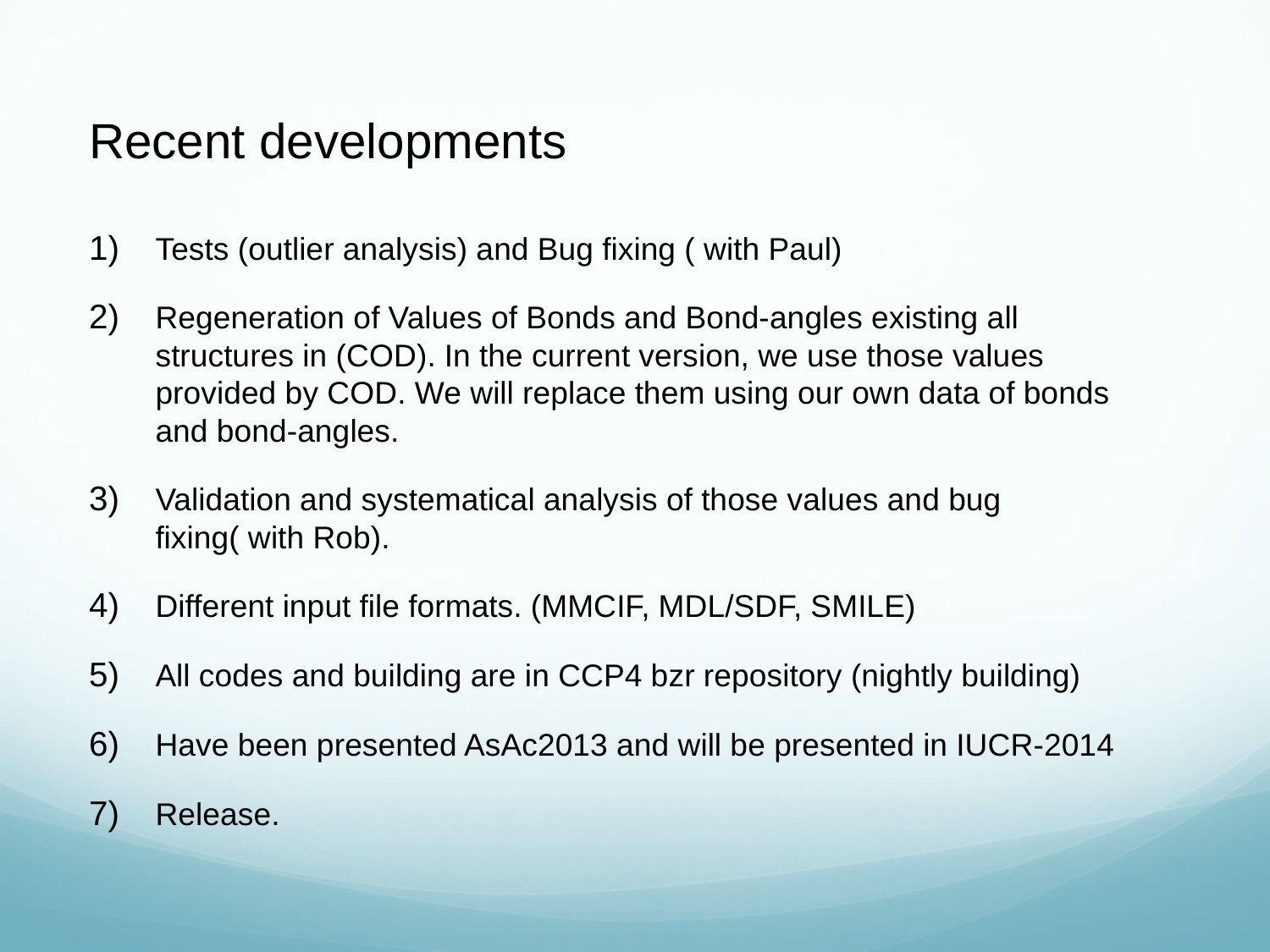

# Recent developments
Tests (outlier analysis) and Bug fixing ( with Paul)
Regeneration of Values of Bonds and Bond-angles existing all structures in (COD). In the current version, we use those values provided by COD. We will replace them using our own data of bonds and bond-angles.
Validation and systematical analysis of those values and bug fixing( with Rob).
Different input file formats. (MMCIF, MDL/SDF, SMILE)
All codes and building are in CCP4 bzr repository (nightly building)
Have been presented AsAc2013 and will be presented in IUCR-2014
Release.